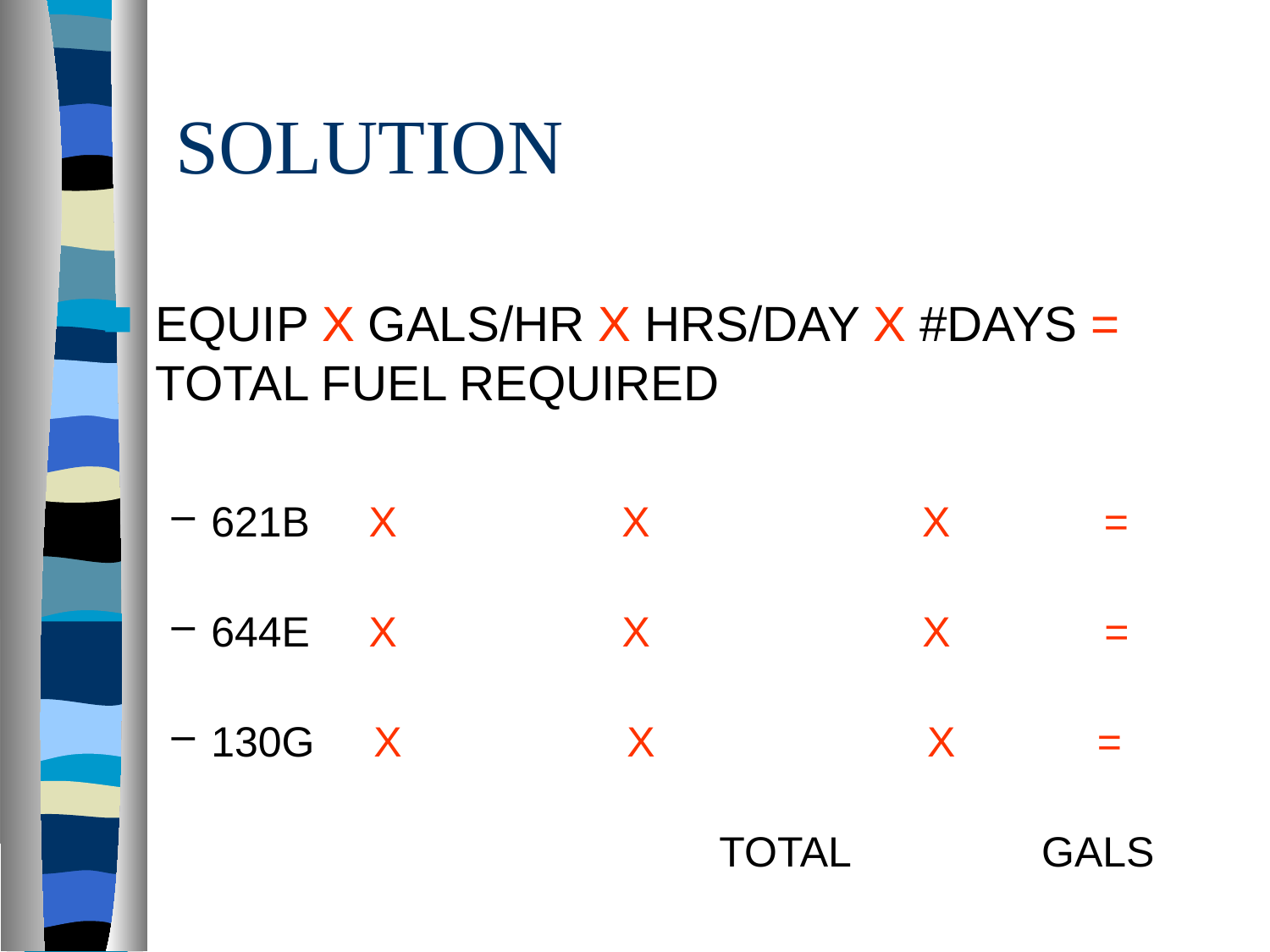

# SOLUTION
EQUIP X GALS/HR X HRS/DAY X #DAYS = TOTAL FUEL REQUIRED

621B 3  X     10          X         12          X       10  = 3,600
644E 2  X       6          X         12          X         4  =   576
130G 2  X       4          X         12          X       13 =  1,248
         				TOTAL  =  5,424 GALS